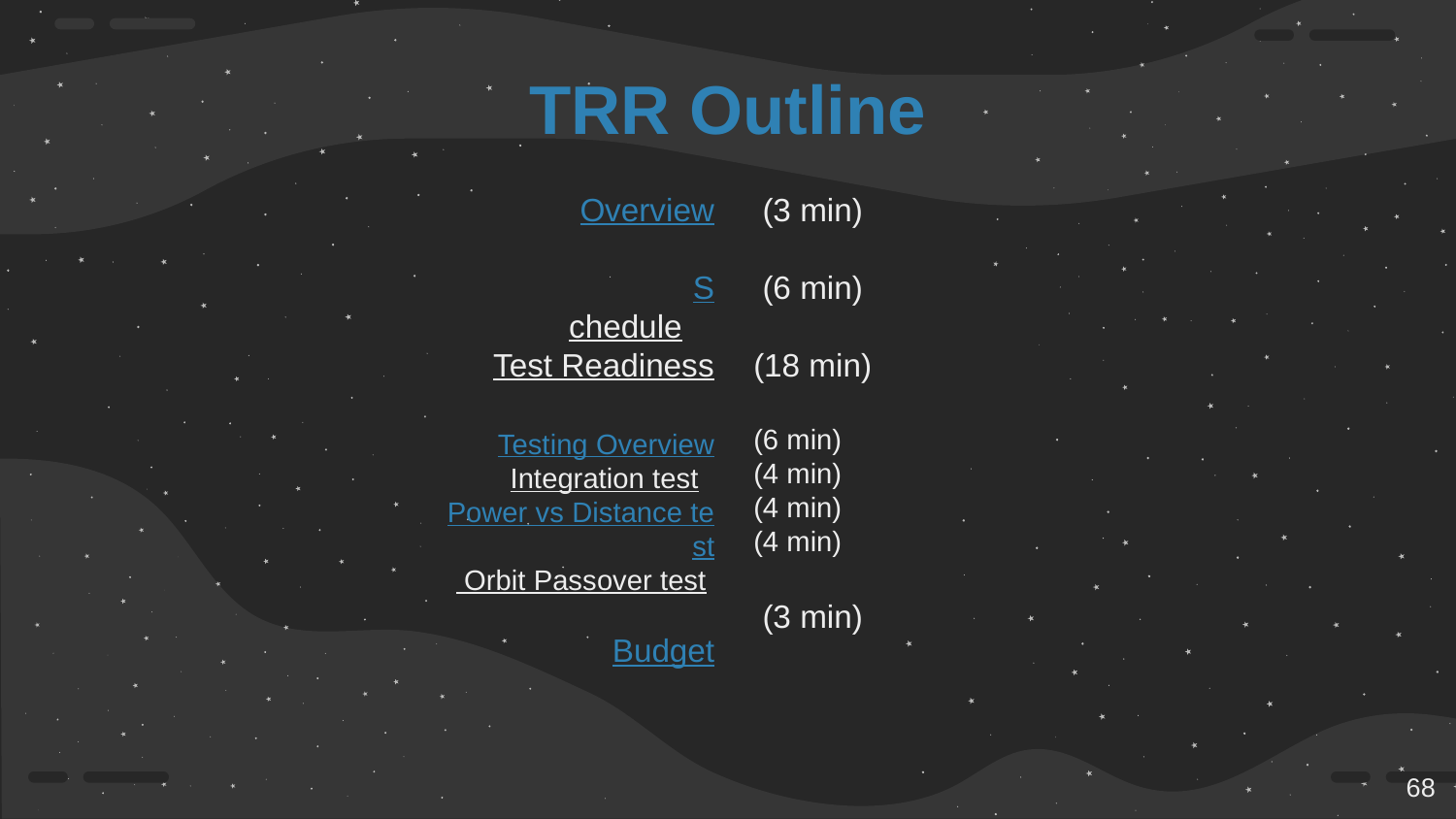

# TRR Outline
Overview

   Schedule
Test Readiness
         Testing Overview
Integration test
                     Power vs Distance test
                Orbit Passover test
Budget
 (3 min)

 (6 min)

(18 min)
(6 min)
(4 min)
(4 min)
(4 min)

 (3 min)
68